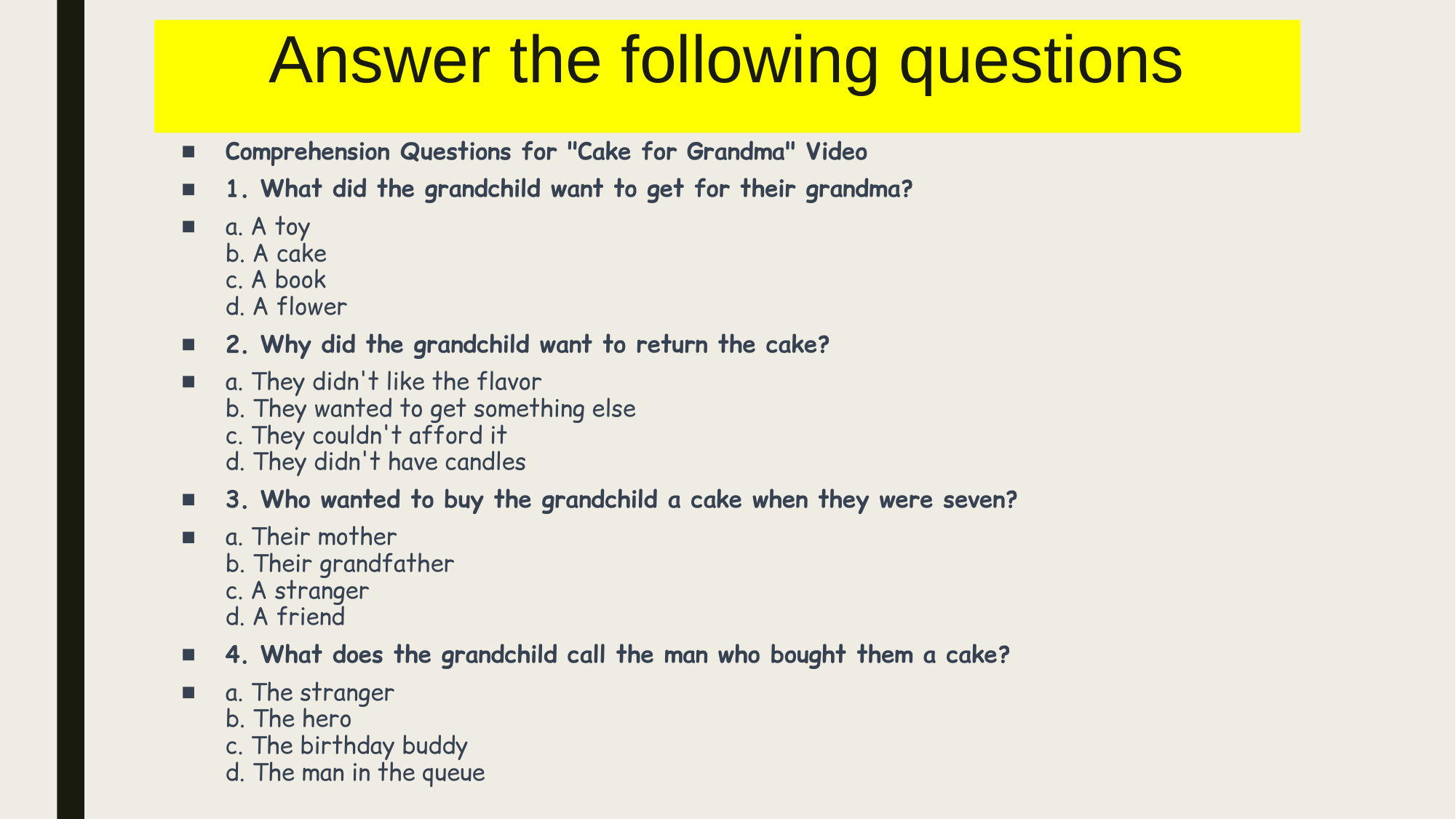

# Answer the following questions
Comprehension Questions for "Cake for Grandma" Video
1. What did the grandchild want to get for their grandma?
a. A toy
b. A cake
c. A book
d. A flower
2. Why did the grandchild want to return the cake?
a. They didn't like the flavor
b. They wanted to get something else
c. They couldn't afford it
d. They didn't have candles
3. Who wanted to buy the grandchild a cake when they were seven?
a. Their mother
b. Their grandfather
c. A stranger
d. A friend
4. What does the grandchild call the man who bought them a cake?
a. The stranger
b. The hero
c. The birthday buddy
d. The man in the queue